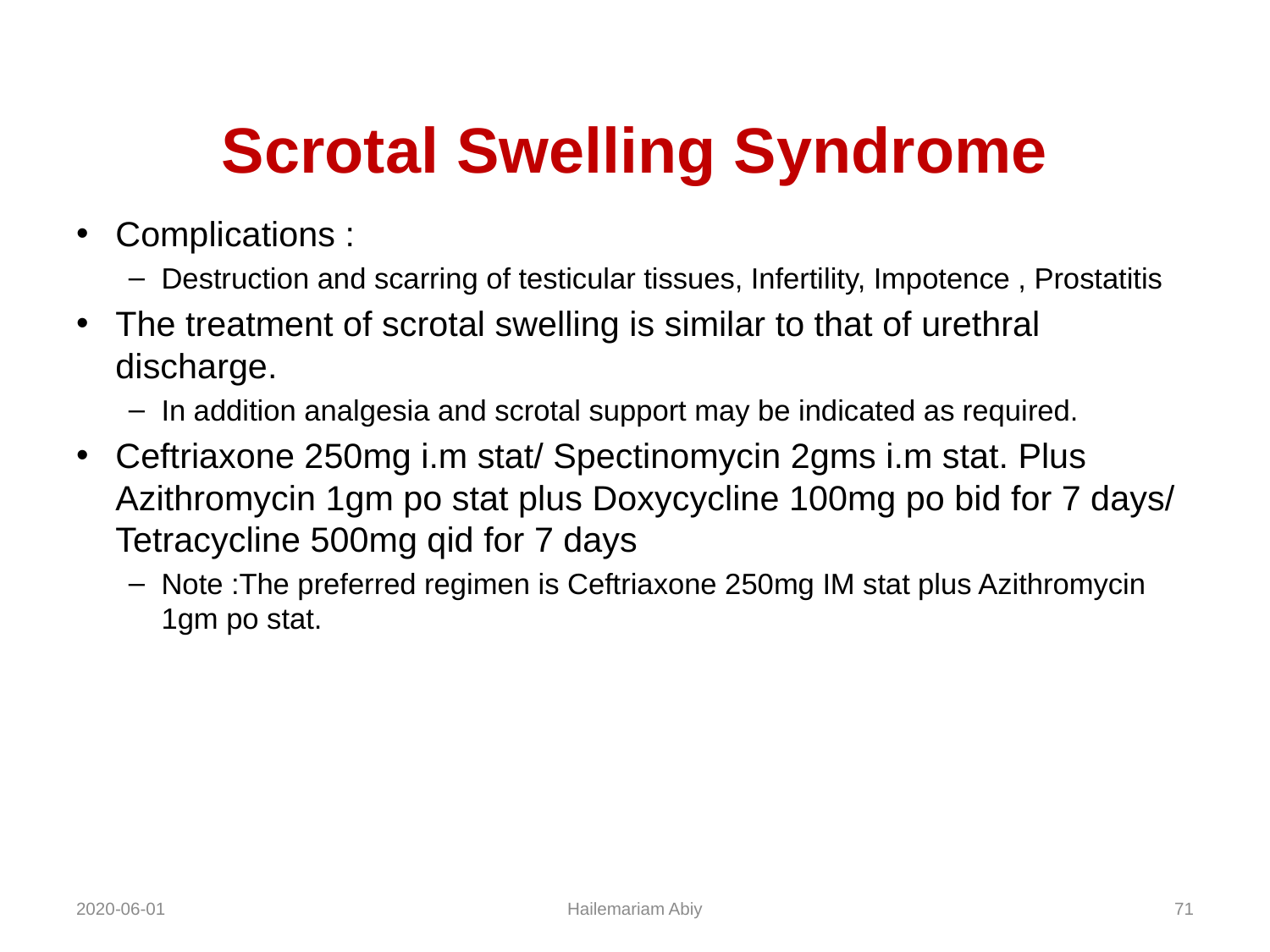

# Scrotal Swelling Syndrome
Complications :
Destruction and scarring of testicular tissues, Infertility, Impotence , Prostatitis
The treatment of scrotal swelling is similar to that of urethral discharge.
In addition analgesia and scrotal support may be indicated as required.
Ceftriaxone 250mg i.m stat/ Spectinomycin 2gms i.m stat. Plus Azithromycin 1gm po stat plus Doxycycline 100mg po bid for 7 days/ Tetracycline 500mg qid for 7 days
Note :The preferred regimen is Ceftriaxone 250mg IM stat plus Azithromycin 1gm po stat.

2020-06-01
Hailemariam Abiy
71